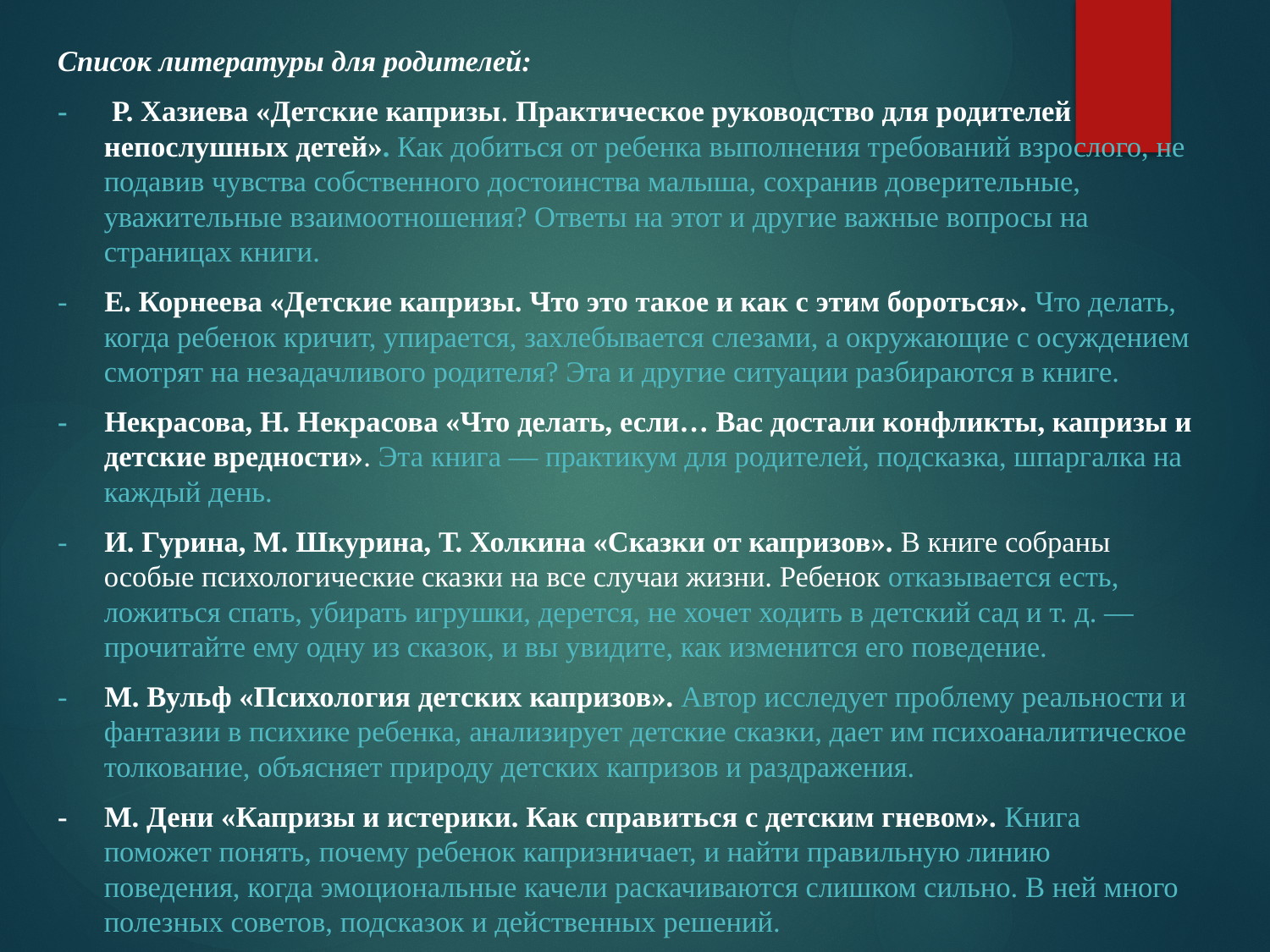

Список литературы для родителей:
-      Р. Хазиева «Детские капризы. Практическое руководство для родителей непослушных детей». Как добиться от ребенка выполнения требований взрослого, не подавив чувства собственного достоинства малыша, сохранив доверительные, уважительные взаимоотношения? Ответы на этот и другие важные вопросы на страницах книги.
-     Е. Корнеева «Детские капризы. Что это такое и как с этим бороться». Что делать, когда ребенок кричит, упирается, захлебывается слезами, а окружающие с осуждением смотрят на незадачливого родителя? Эта и другие ситуации разбираются в книге.
-     Некрасова, Н. Некрасова «Что делать, если… Вас достали конфликты, капризы и детские вредности». Эта книга — практикум для родителей, подсказка, шпаргалка на каждый день.
-     И. Гурина, М. Шкурина, Т. Холкина «Сказки от капризов». В книге собраны особые психологические сказки на все случаи жизни. Ребенок отказывается есть, ложиться спать, убирать игрушки, дерется, не хочет ходить в детский сад и т. д. — прочитайте ему одну из сказок, и вы увидите, как изменится его поведение.
-     М. Вульф «Психология детских капризов». Автор исследует проблему реальности и фантазии в психике ребенка, анализирует детские сказки, дает им психоаналитическое толкование, объясняет природу детских капризов и раздражения.
-     М. Дени «Капризы и истерики. Как справиться с детским гневом». Книга поможет понять, почему ребенок капризничает, и найти правильную линию поведения, когда эмоциональные качели раскачиваются слишком сильно. В ней много полезных советов, подсказок и действенных решений.